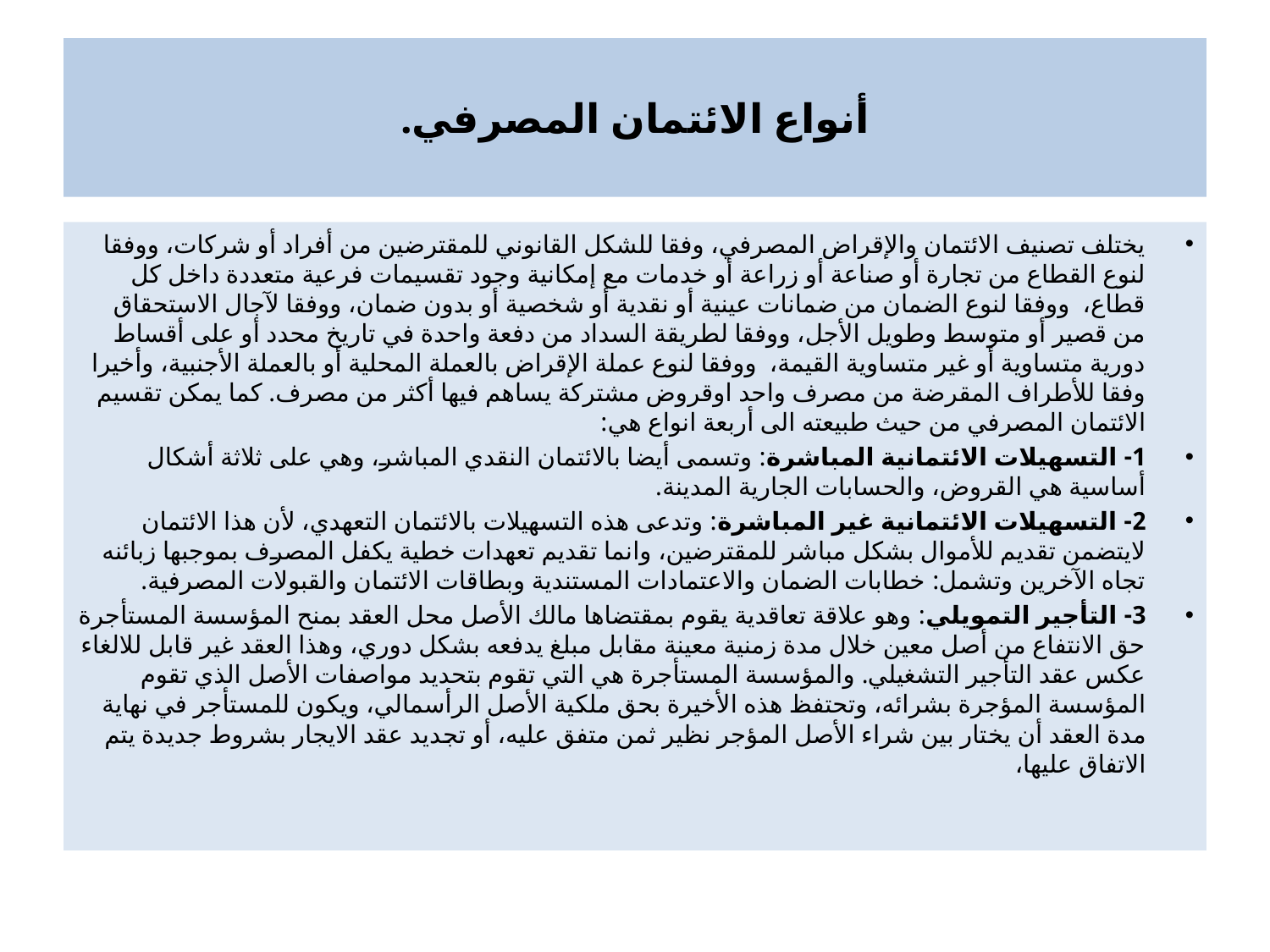

# أنواع الائتمان المصرفي.
يختلف تصنيف الائتمان والإقراض المصرفي، وفقا للشكل القانوني للمقترضين من أفراد أو شركات، ووفقا لنوع القطاع من تجارة أو صناعة أو زراعة أو خدمات مع إمكانية وجود تقسيمات فرعية متعددة داخل كل قطاع،  ووفقا لنوع الضمان من ضمانات عينية أو نقدية أو شخصية أو بدون ضمان، ووفقا لآجال الاستحقاق من قصير أو متوسط وطويل الأجل، ووفقا لطريقة السداد من دفعة واحدة في تاريخ محدد أو على أقساط دورية متساوية أو غير متساوية القيمة،  ووفقا لنوع عملة الإقراض بالعملة المحلية أو بالعملة الأجنبية، وأخيرا وفقا للأطراف المقرضة من مصرف واحد اوقروض مشتركة يساهم فيها أكثر من مصرف. كما يمكن تقسيم الائتمان المصرفي من حيث طبيعته الى أربعة انواع هي:
1- التسهيلات الائتمانية المباشرة: وتسمى أيضا بالائتمان النقدي المباشر، وهي على ثلاثة أشكال أساسية هي القروض، والحسابات الجارية المدينة.
2- التسهيلات الائتمانية غير المباشرة: وتدعى هذه التسهيلات بالائتمان التعهدي، لأن هذا الائتمان لايتضمن تقديم للأموال بشكل مباشر للمقترضين، وانما تقديم تعهدات خطية يكفل المصرف بموجبها زبائنه تجاه الآخرين وتشمل: خطابات الضمان والاعتمادات المستندية وبطاقات الائتمان والقبولات المصرفية.
3- التأجير التمويلي: وهو علاقة تعاقدية يقوم بمقتضاها مالك الأصل محل العقد بمنح المؤسسة المستأجرة حق الانتفاع من أصل معين خلال مدة زمنية معينة مقابل مبلغ يدفعه بشكل دوري، وهذا العقد غير قابل للالغاء عكس عقد التأجير التشغيلي. والمؤسسة المستأجرة هي التي تقوم بتحديد مواصفات الأصل الذي تقوم المؤسسة المؤجرة بشرائه، وتحتفظ هذه الأخيرة بحق ملكية الأصل الرأسمالي، ويكون للمستأجر في نهاية مدة العقد أن يختار بين شراء الأصل المؤجر نظير ثمن متفق عليه، أو تجديد عقد الايجار بشروط جديدة يتم الاتفاق عليها،